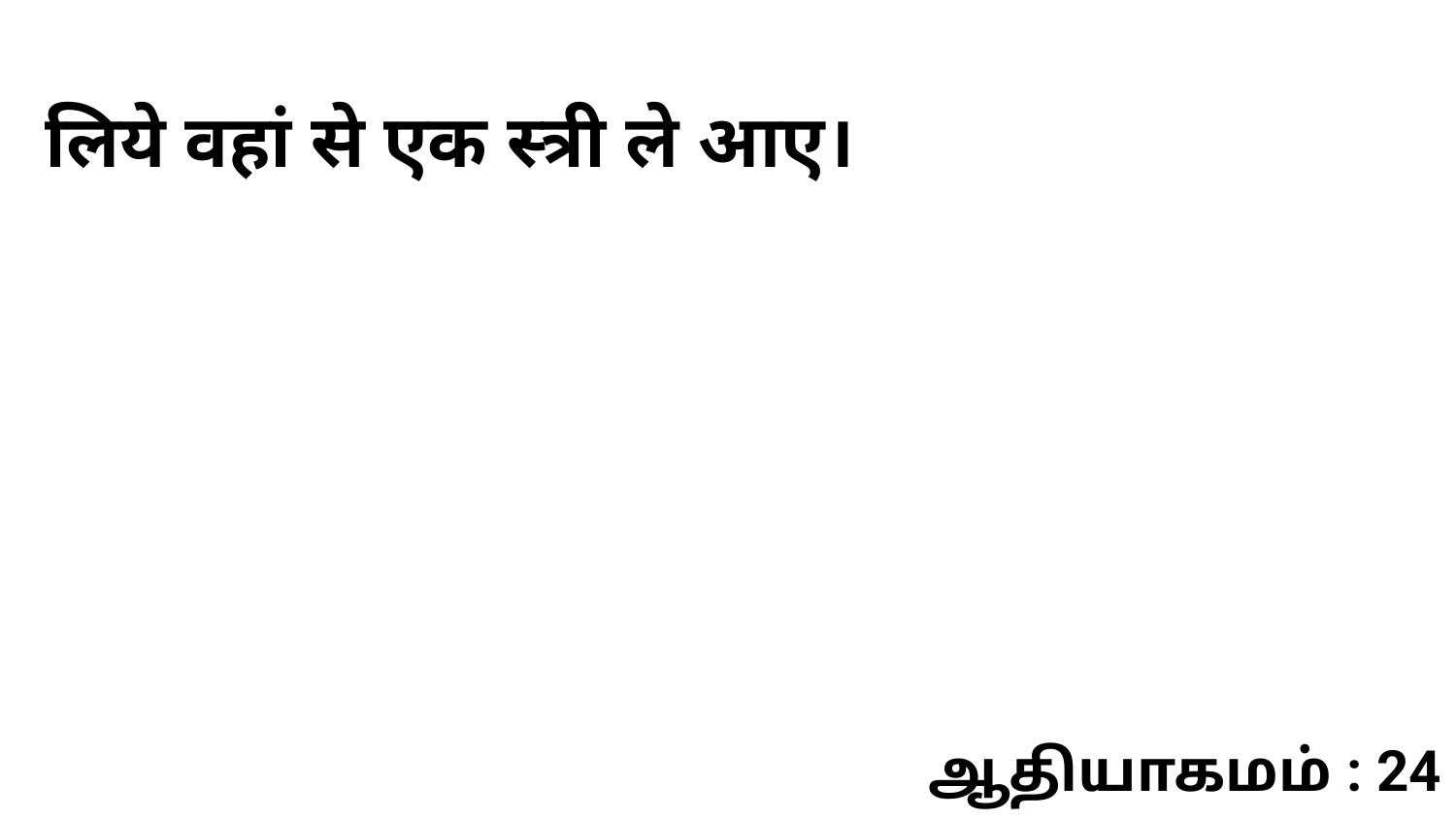

लिये वहां से एक स्त्री ले आए।
ஆதியாகமம் : 24